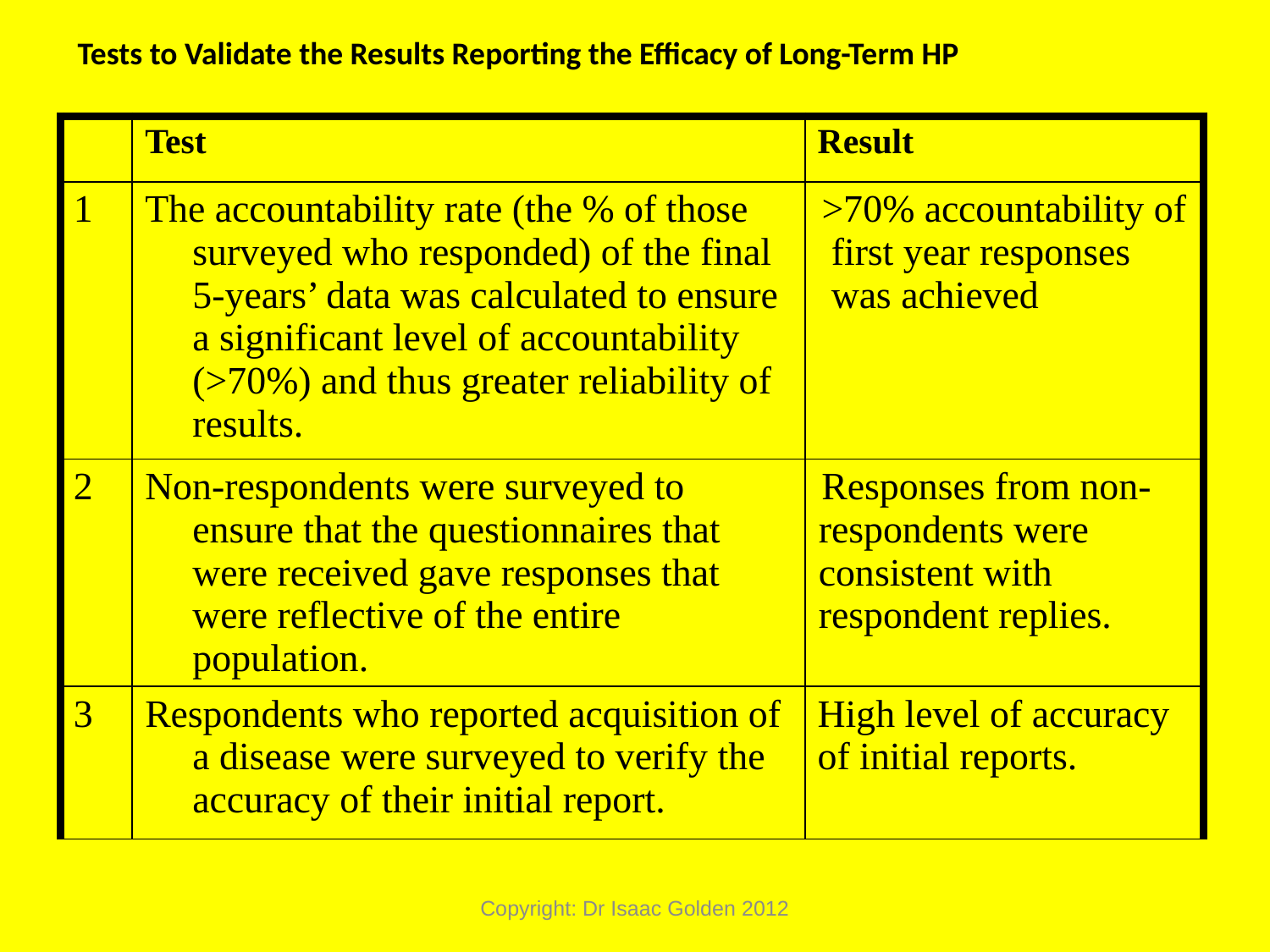

Tests to Validate the Results Reporting the Efficacy of Long-Term HP
|  | Test | Result |
| --- | --- | --- |
| 1 | The accountability rate (the % of those surveyed who responded) of the final 5-years’ data was calculated to ensure a significant level of accountability (>70%) and thus greater reliability of results. | >70% accountability of first year responses was achieved |
| 2 | Non-respondents were surveyed to ensure that the questionnaires that were received gave responses that were reflective of the entire population. | Responses from non-respondents were consistent with respondent replies. |
| 3 | Respondents who reported acquisition of a disease were surveyed to verify the accuracy of their initial report. | High level of accuracy of initial reports. |
Copyright: Dr Isaac Golden 2012